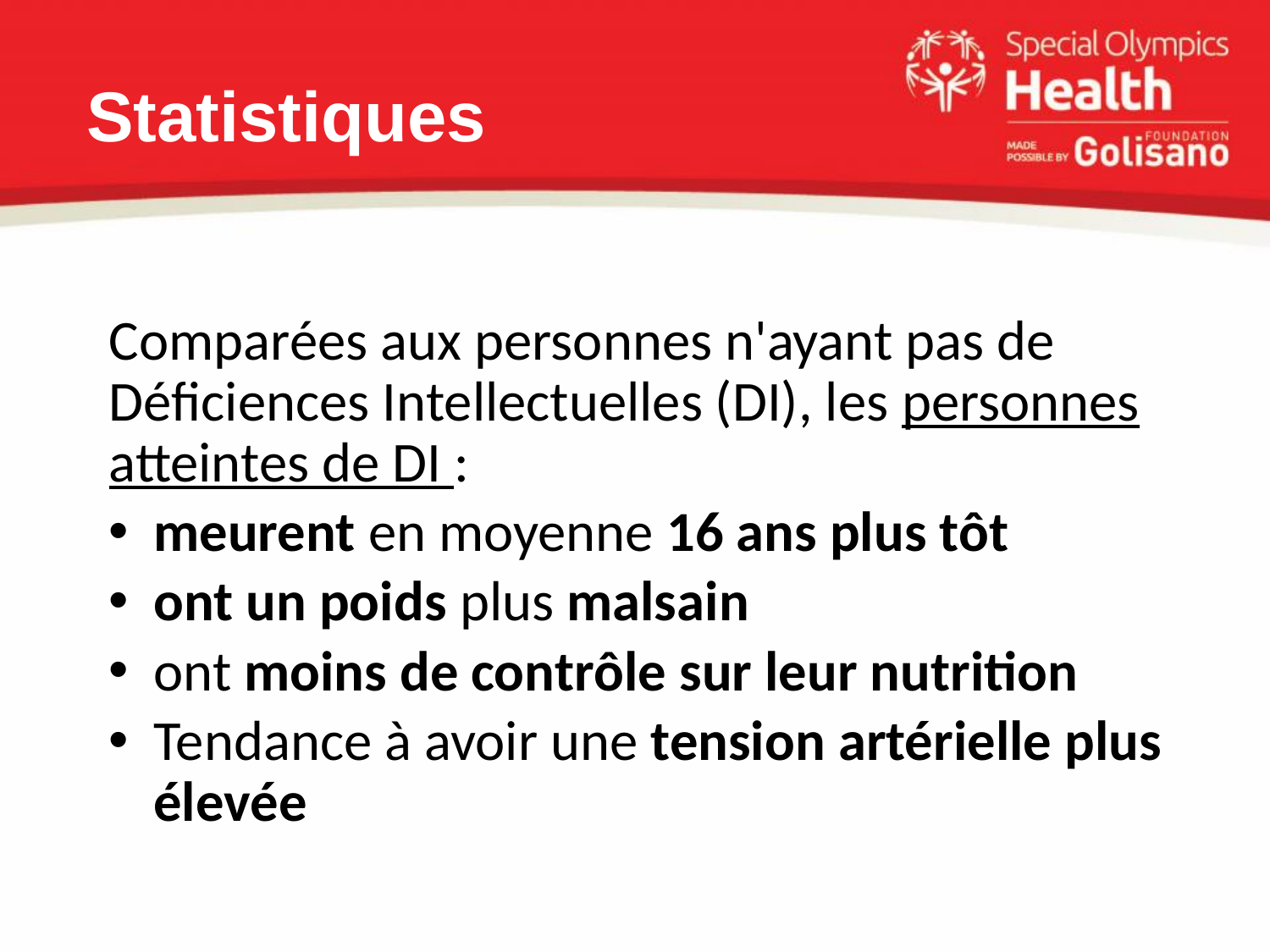

# Statistiques
Comparées aux personnes n'ayant pas de Déficiences Intellectuelles (DI), les personnes atteintes de DI :
meurent en moyenne 16 ans plus tôt
ont un poids plus malsain
ont moins de contrôle sur leur nutrition
Tendance à avoir une tension artérielle plus élevée